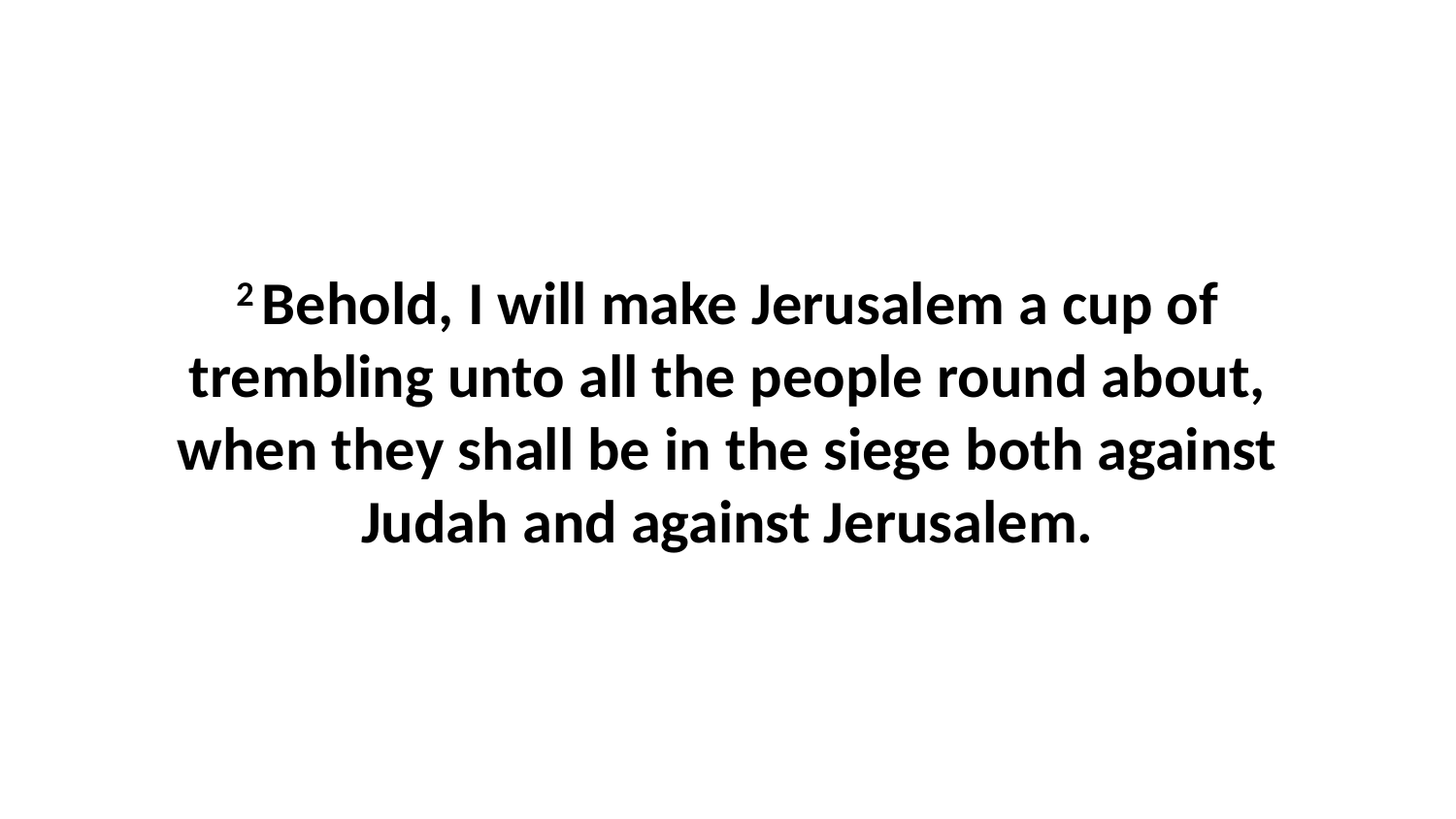

2 Behold, I will make Jerusalem a cup of trembling unto all the people round about, when they shall be in the siege both against Judah and against Jerusalem.